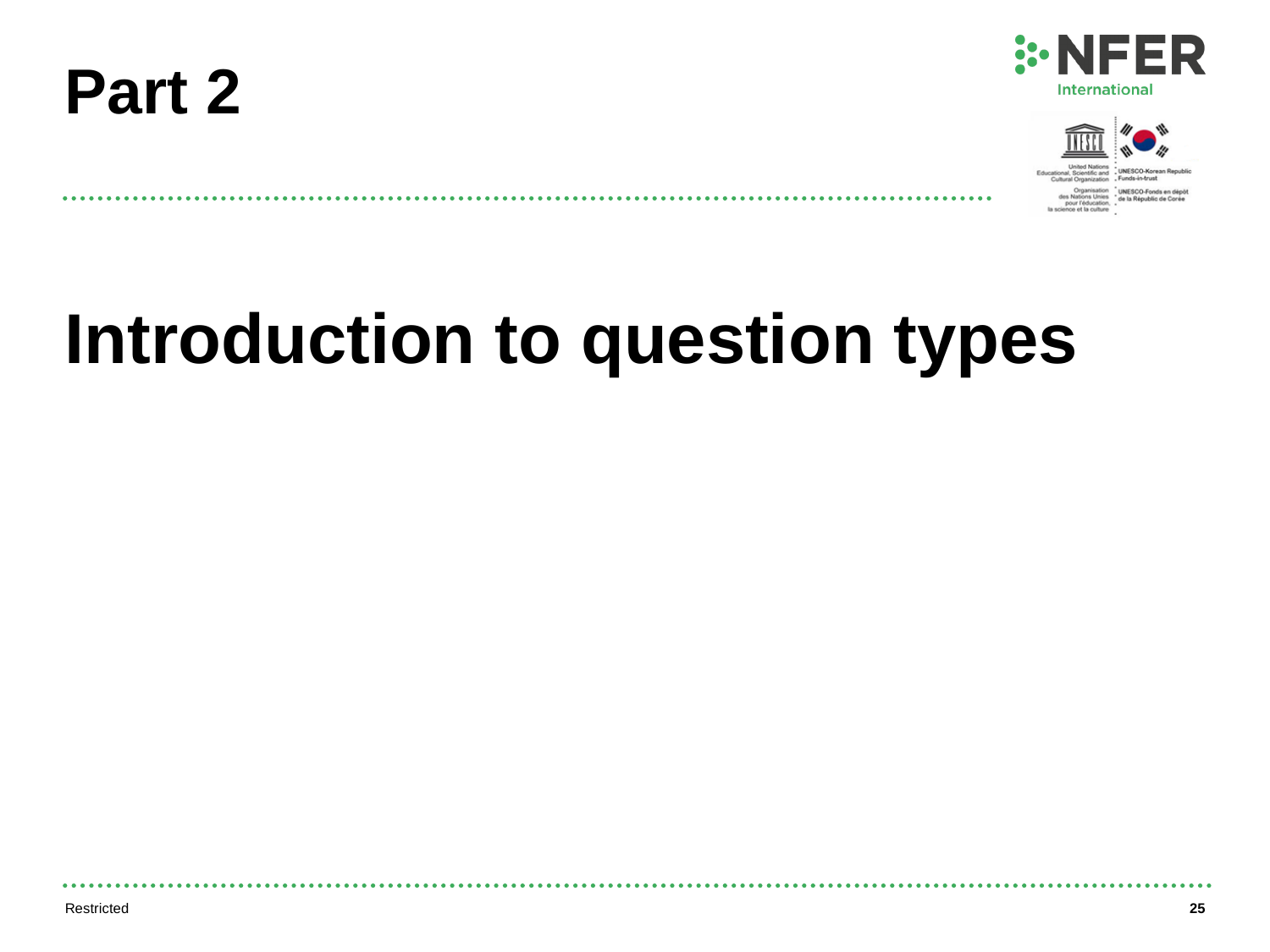

# Part 2
Introduction to question types
Restricted
25